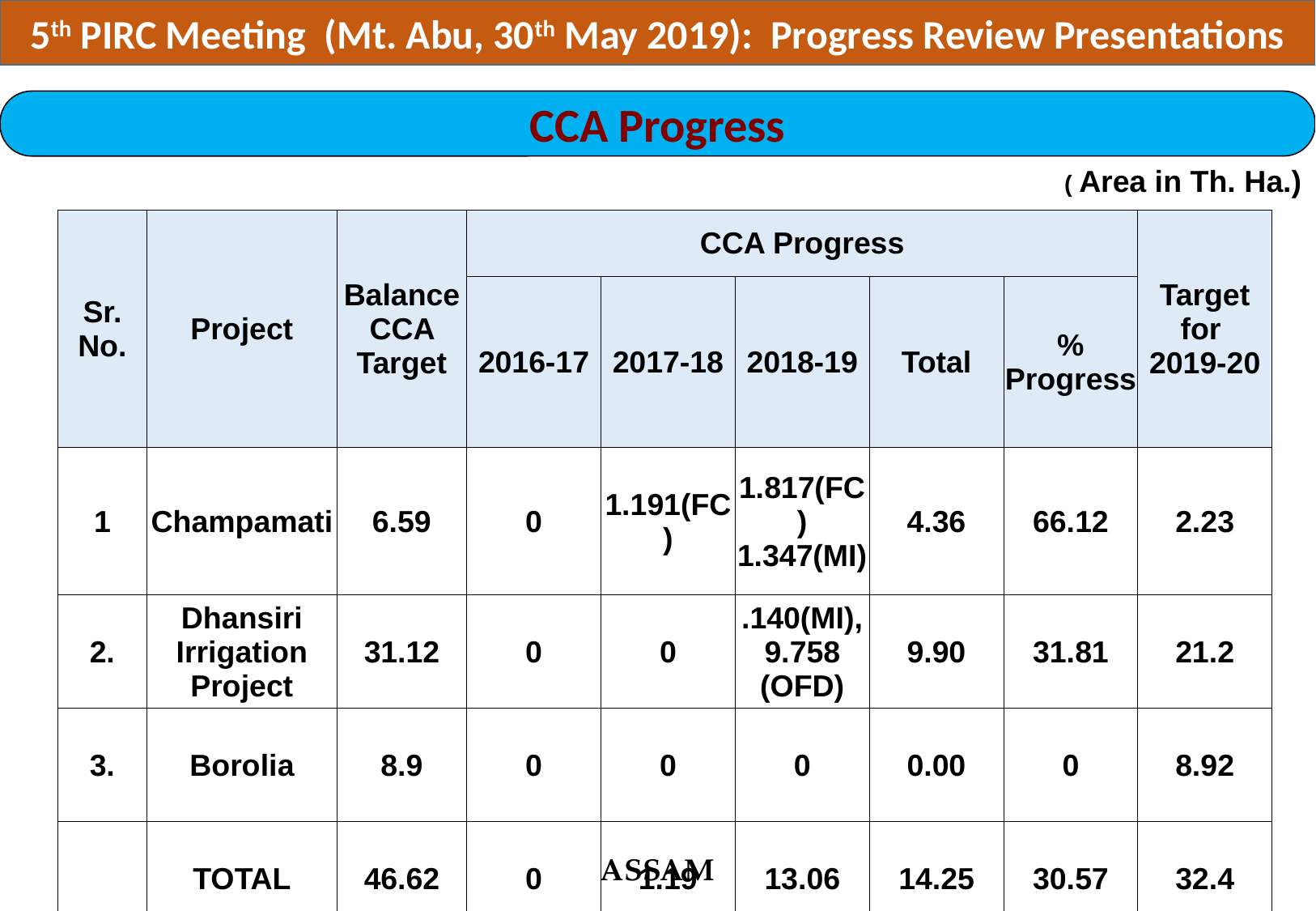

5th PIRC Meeting  (Mt. Abu, 30th May 2019):  Progress Review Presentations
CCA Progress
( Area in Th. Ha.)
| Sr. No. | Project | Balance CCA Target | CCA Progress |  |  |  |  | Target for 2019-20 |
| --- | --- | --- | --- | --- | --- | --- | --- | --- |
|  |  |  | 2016-17 | 2017-18 | 2018-19 | Total | % Progress |  |
| 1 | Champamati | 6.59 | 0 | 1.191(FC) | 1.817(FC) 1.347(MI) | 4.36 | 66.12 | 2.23 |
| 2. | Dhansiri Irrigation Project | 31.12 | 0 | 0 | .140(MI), 9.758 (OFD) | 9.90 | 31.81 | 21.2 |
| 3. | Borolia | 8.9 | 0 | 0 | 0 | 0.00 | 0 | 8.92 |
|  | TOTAL | 46.62 | 0 | 1.19 | 13.06 | 14.25 | 30.57 | 32.4 |
ASSAM